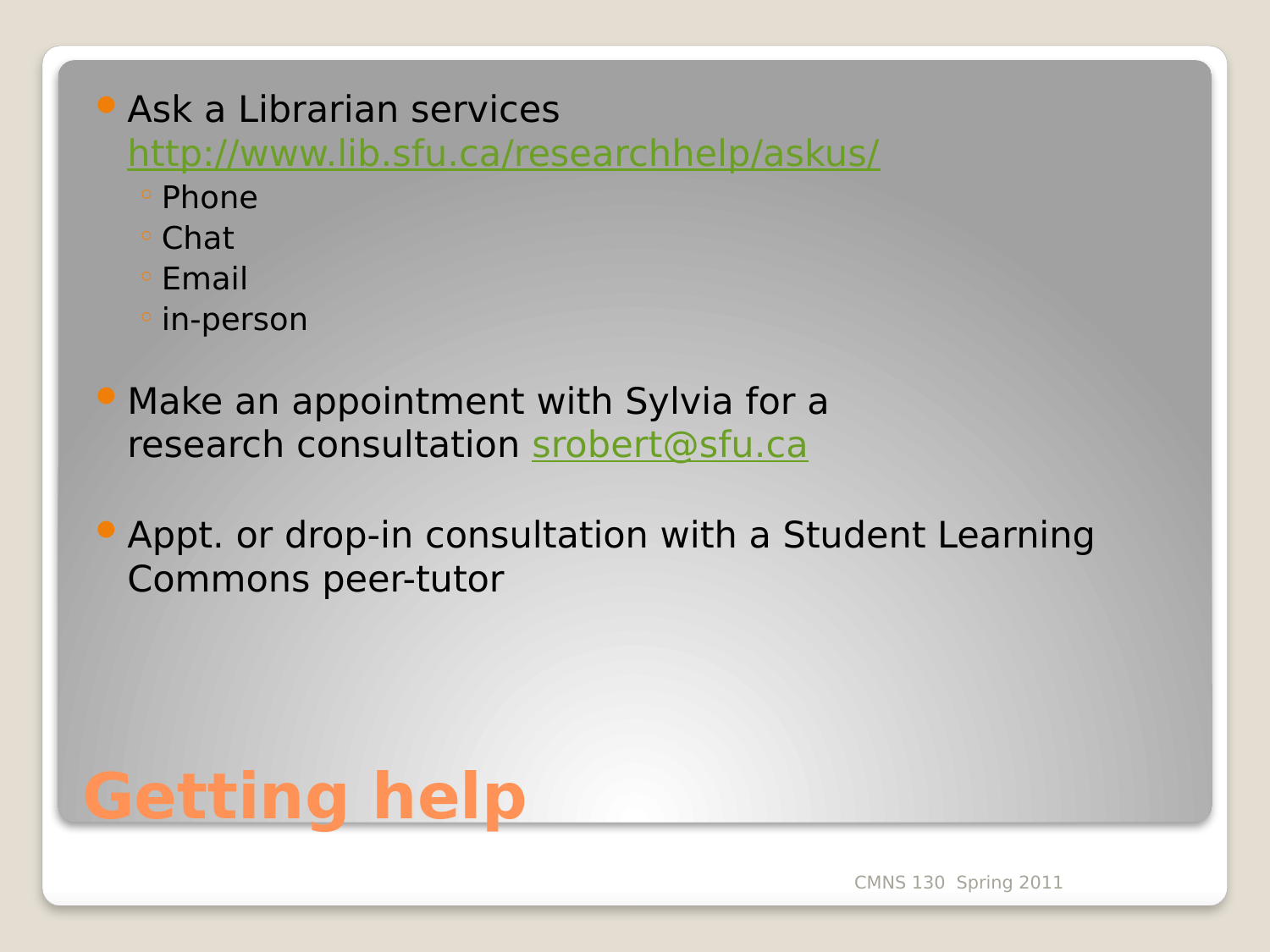

Ask a Librarian services
http://www.lib.sfu.ca/researchhelp/askus/
Phone
Chat
Email
in-person
Make an appointment with Sylvia for a
research consultation srobert@sfu.ca
Appt. or drop-in consultation with a Student Learning Commons peer-tutor

# Getting help
CMNS 130  Spring 2011